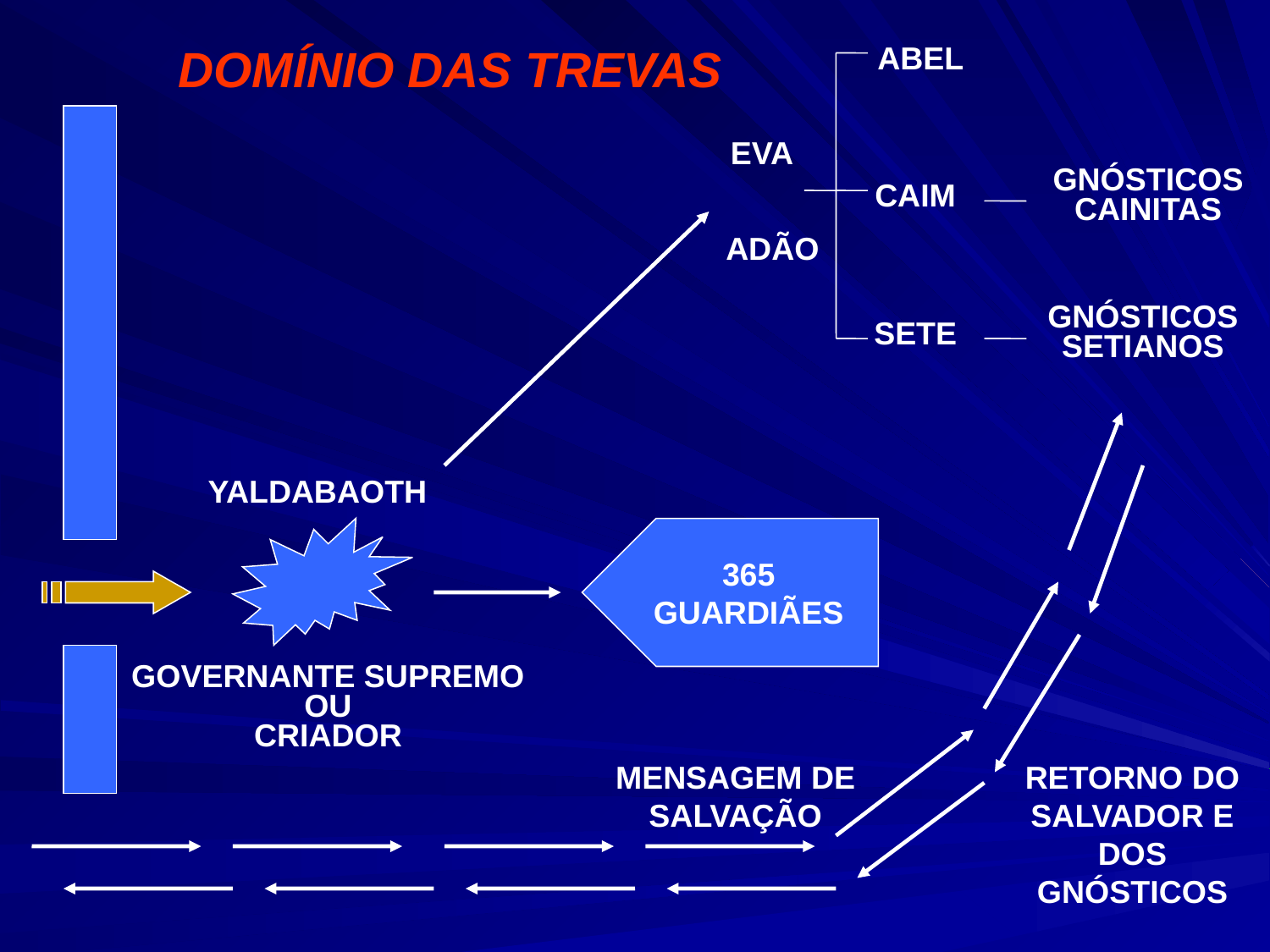

DOMÍNIO DAS TREVAS
ABEL

EVA
CAIM
GNÓSTICOS
CAINITAS

ADÃO
SETE
GNÓSTICOS
SETIANOS

YALDABAOTH

365
GUARDIÃES

GOVERNANTE SUPREMO
OU
CRIADOR

MENSAGEM DE SALVAÇÃO
RETORNO DO SALVADOR E DOS GNÓSTICOS